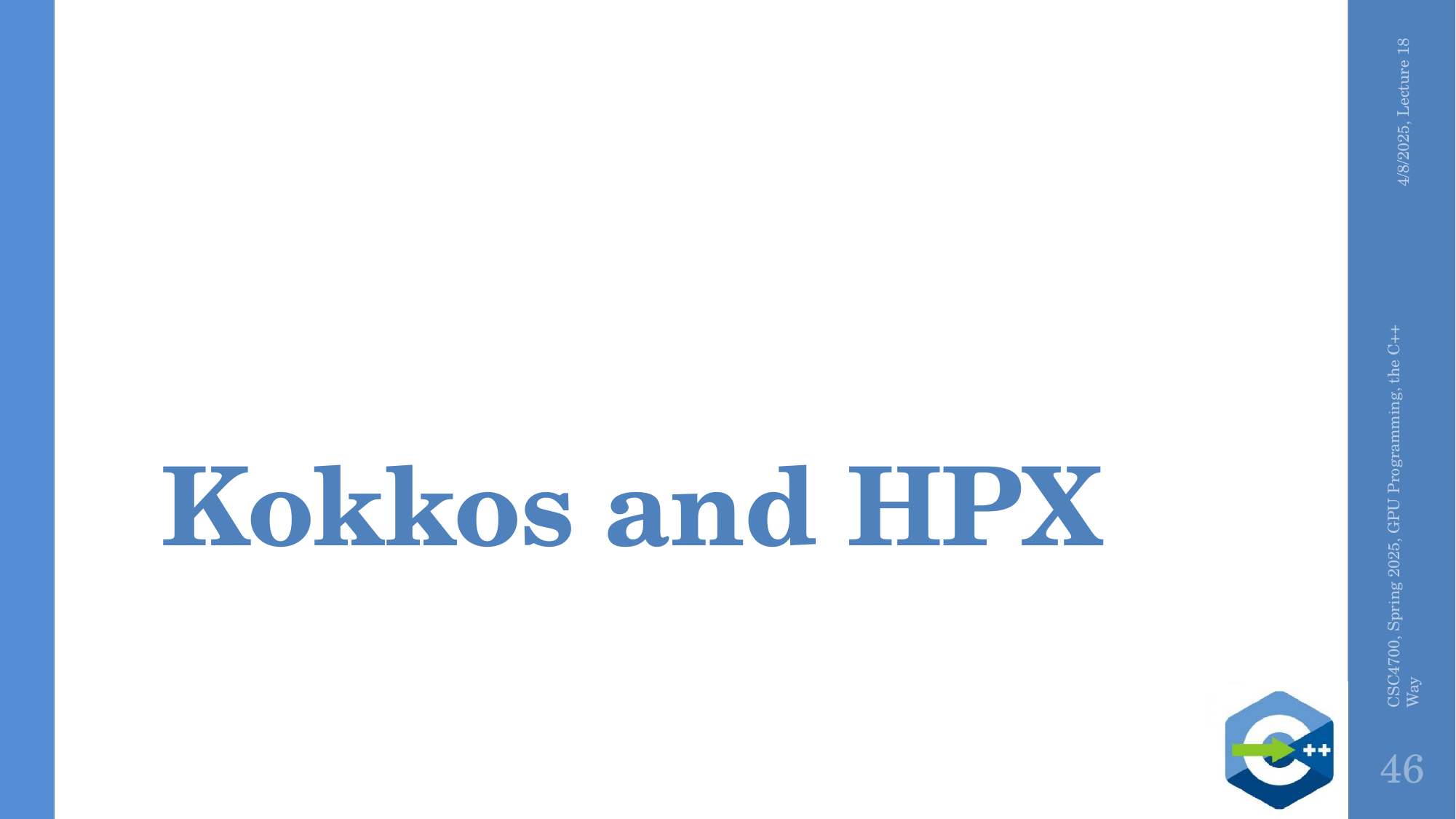

# Kokkos and HPX
4/8/2025, Lecture 18
CSC4700, Spring 2025, GPU Programming, the C++ Way

46